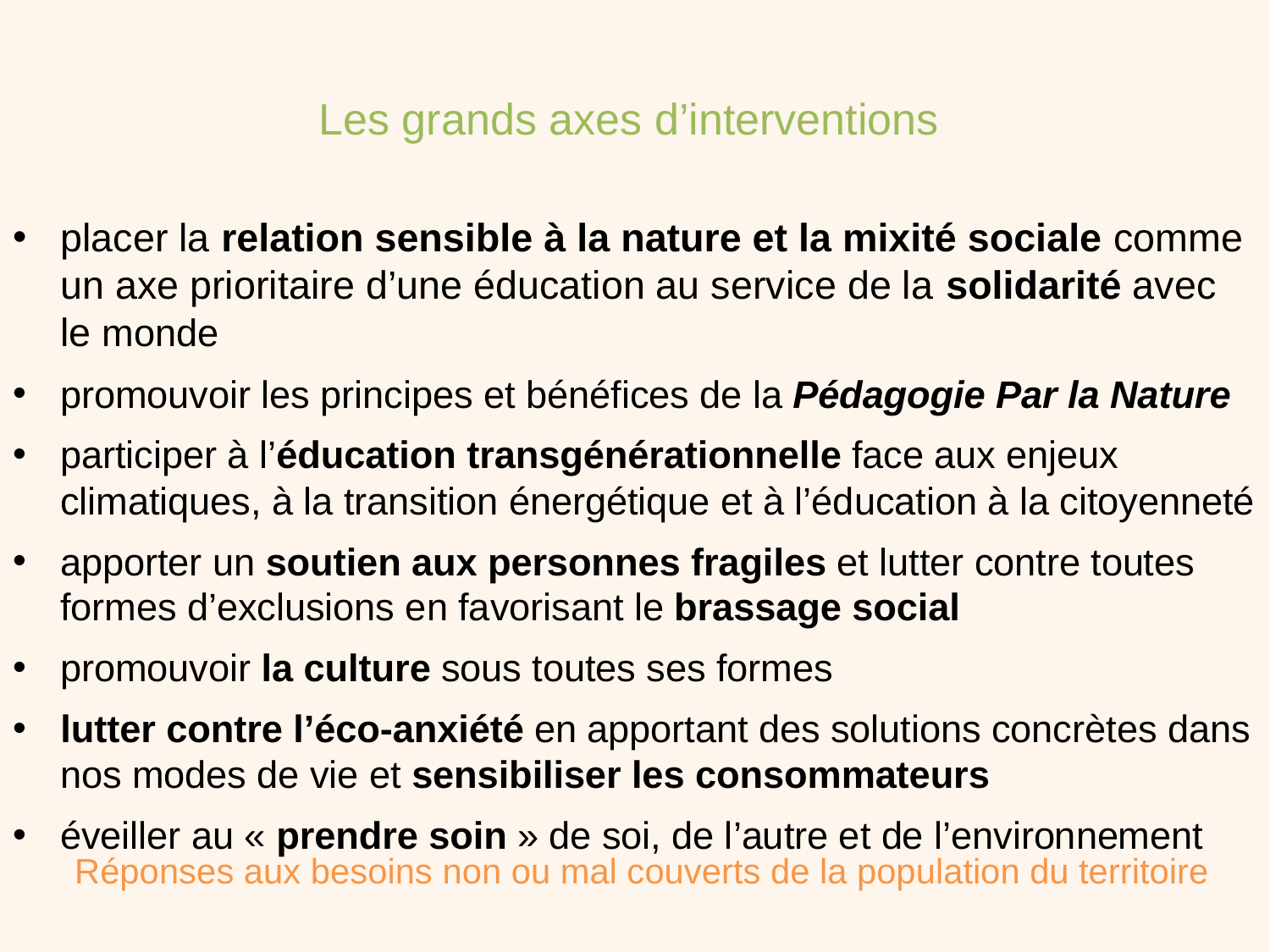

# Les grands axes d’interventions
placer la relation sensible à la nature et la mixité sociale comme un axe prioritaire d’une éducation au service de la solidarité avec le monde
promouvoir les principes et bénéfices de la Pédagogie Par la Nature
participer à l’éducation transgénérationnelle face aux enjeux climatiques, à la transition énergétique et à l’éducation à la citoyenneté
apporter un soutien aux personnes fragiles et lutter contre toutes formes d’exclusions en favorisant le brassage social
promouvoir la culture sous toutes ses formes
lutter contre l’éco-anxiété en apportant des solutions concrètes dans nos modes de vie et sensibiliser les consommateurs
éveiller au « prendre soin » de soi, de l’autre et de l’environnement

Réponses aux besoins non ou mal couverts de la population du territoire